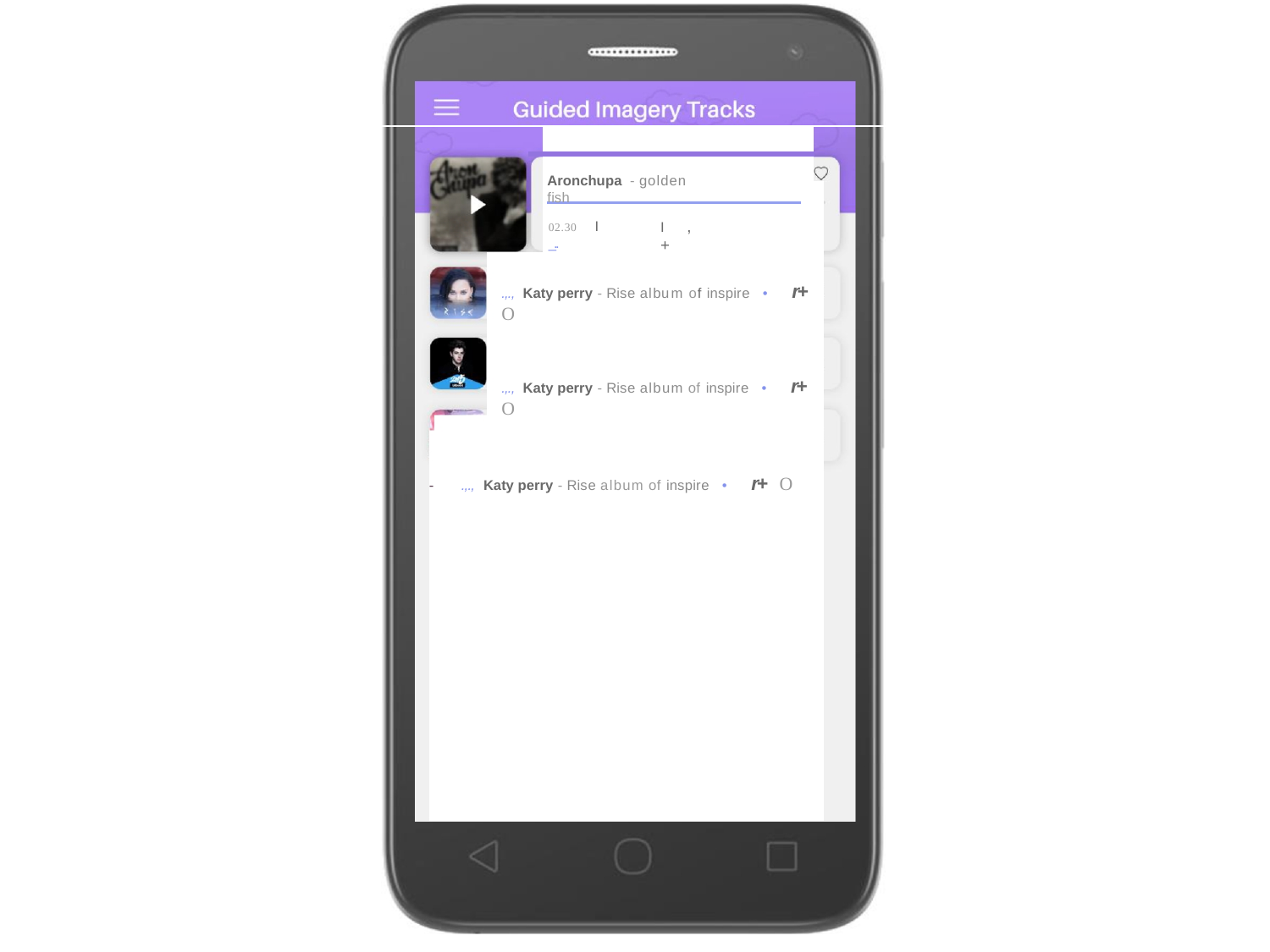

Aronchupa  - golden fish

I   ,+
02.30     I	_..
.,.,  Katy perry - Rise album of inspire   •  r+  O

.,.,  Katy perry - Rise album of inspire   •  r+  O

- .,.,  Katy perry - Rise album of inspire   •  r+  O